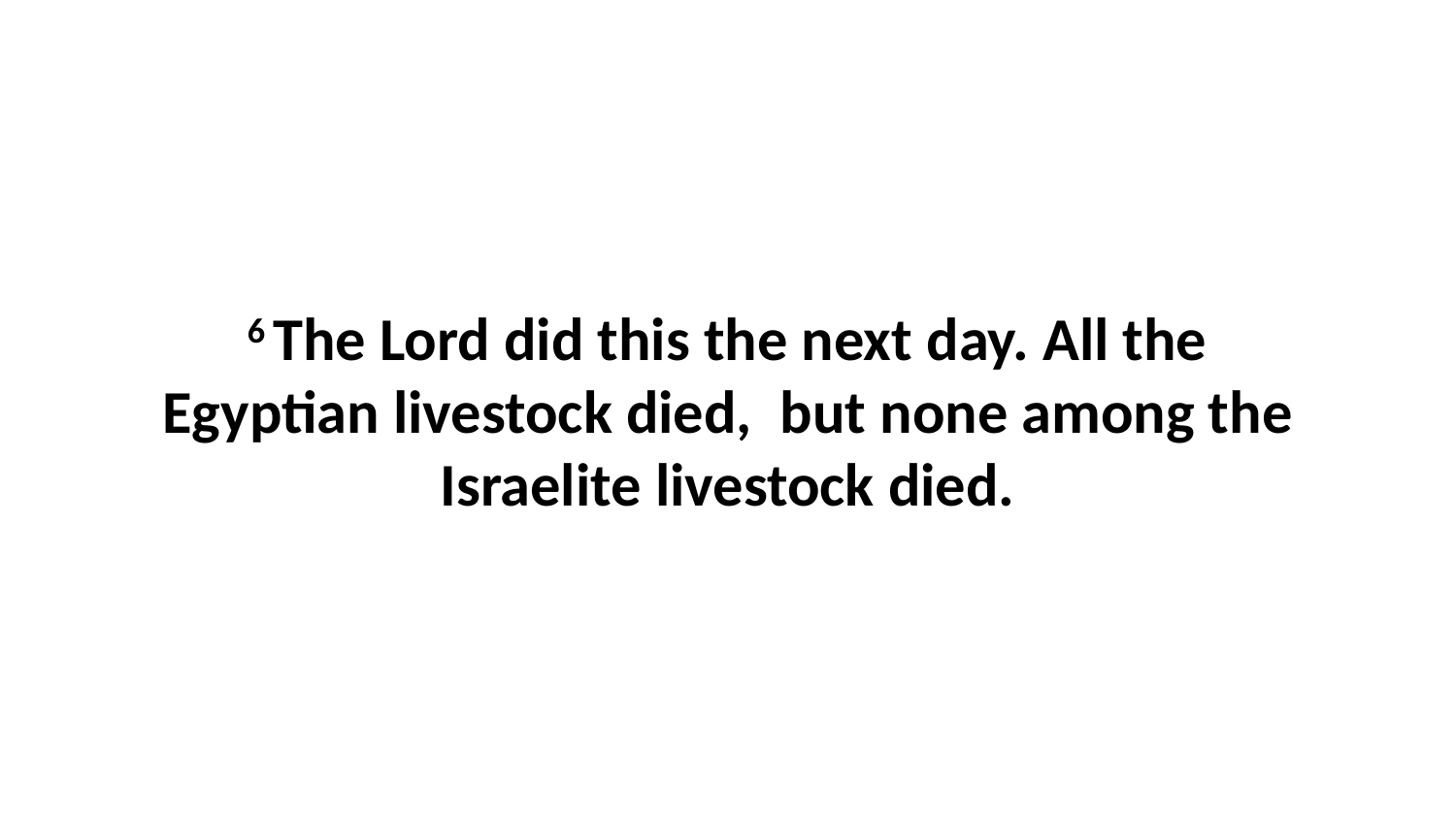

6 The Lord did this the next day. All the Egyptian livestock died,  but none among the Israelite livestock died.